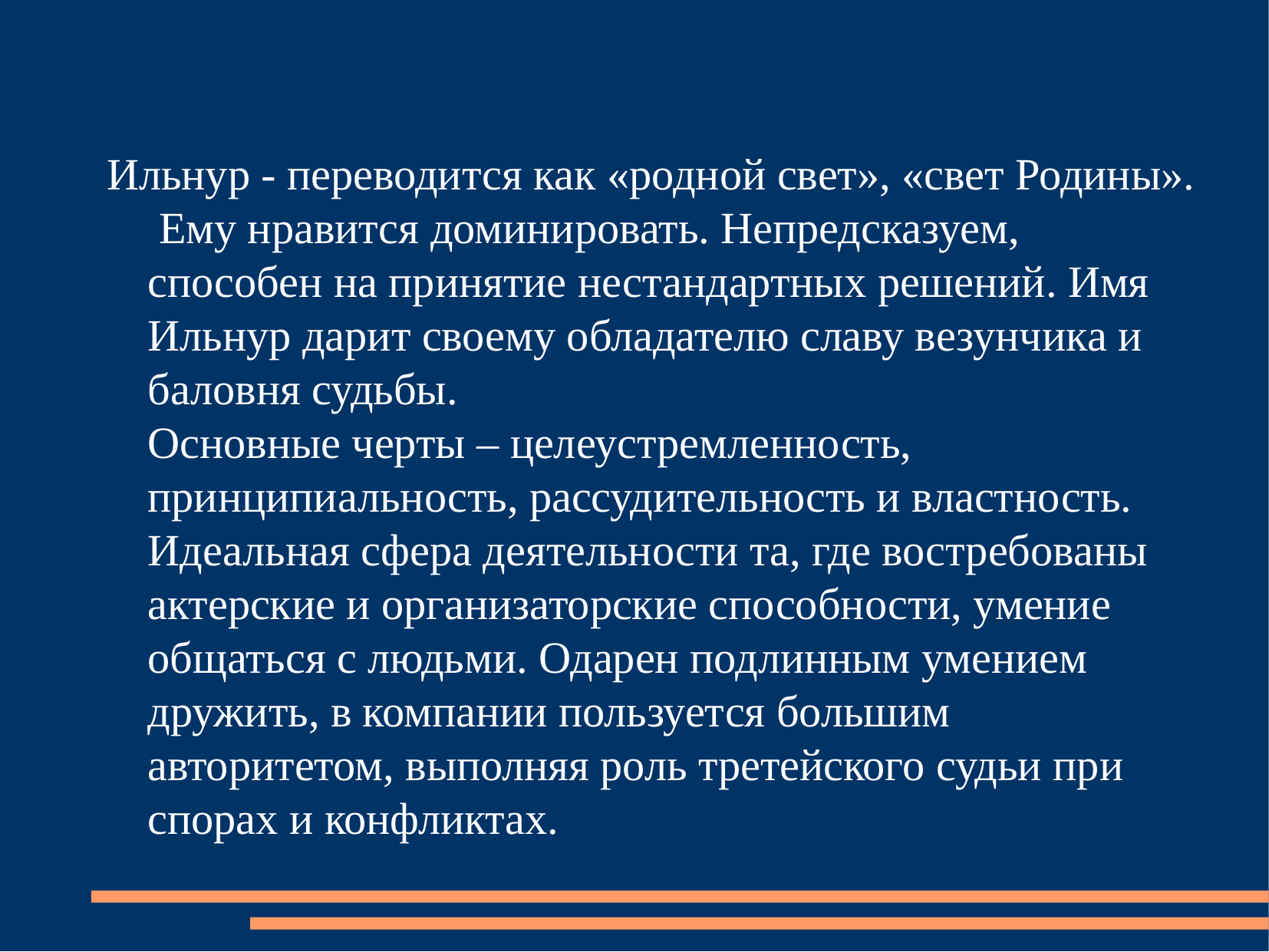

Ильнур - переводится как «родной свет», «свет Родины».  Ему нравится доминировать. Непредсказуем, способен на принятие нестандартных решений. Имя Ильнур дарит своему обладателю славу везунчика и баловня судьбы.
Основные черты – целеустремленность, принципиальность, рассудительность и властность. Идеальная сфера деятельности та, где востребованы актерские и организаторские способности, умение общаться с людьми. Одарен подлинным умением дружить, в компании пользуется большим авторитетом, выполняя роль третейского судьи при спорах и конфликтах.